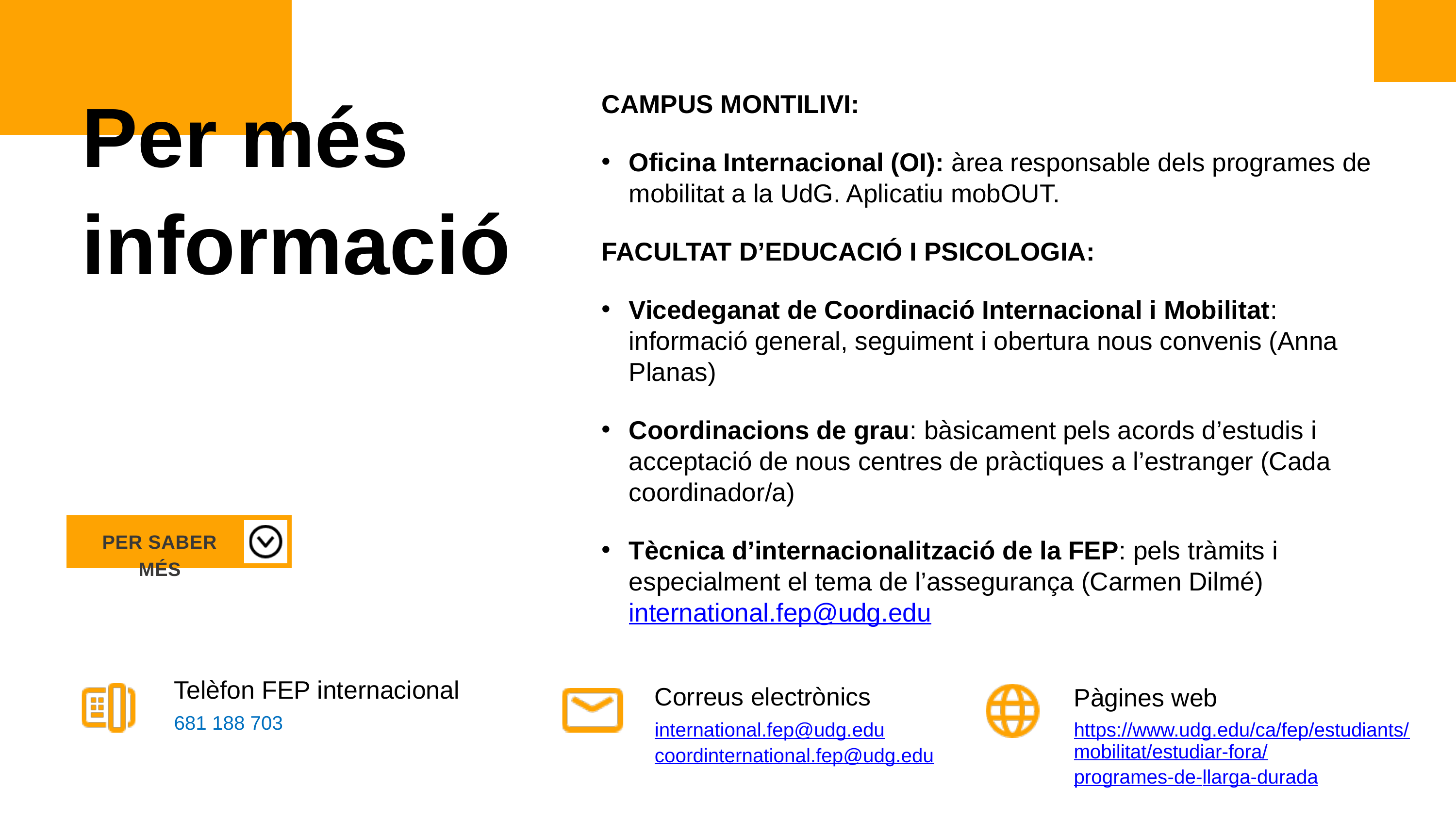

CAMPUS MONTILIVI:
Oficina Internacional (OI): àrea responsable dels programes de mobilitat a la UdG. Aplicatiu mobOUT.
FACULTAT D’EDUCACIÓ I PSICOLOGIA:
Vicedeganat de Coordinació Internacional i Mobilitat: informació general, seguiment i obertura nous convenis (Anna Planas)
Coordinacions de grau: bàsicament pels acords d’estudis i acceptació de nous centres de pràctiques a l’estranger (Cada coordinador/a)
Tècnica d’internacionalització de la FEP: pels tràmits i especialment el tema de l’assegurança (Carmen Dilmé) international.fep@udg.edu
Per més informació

PER SABER MÉS
Telèfon FEP internacional
Correus electrònics
Pàgines web

681 188 703
international.fep@udg.edu
coordinternational.fep@udg.edu

https://www.udg.edu/ca/fep/estudiants/mobilitat/estudiar-fora/programes-de-llarga-durada